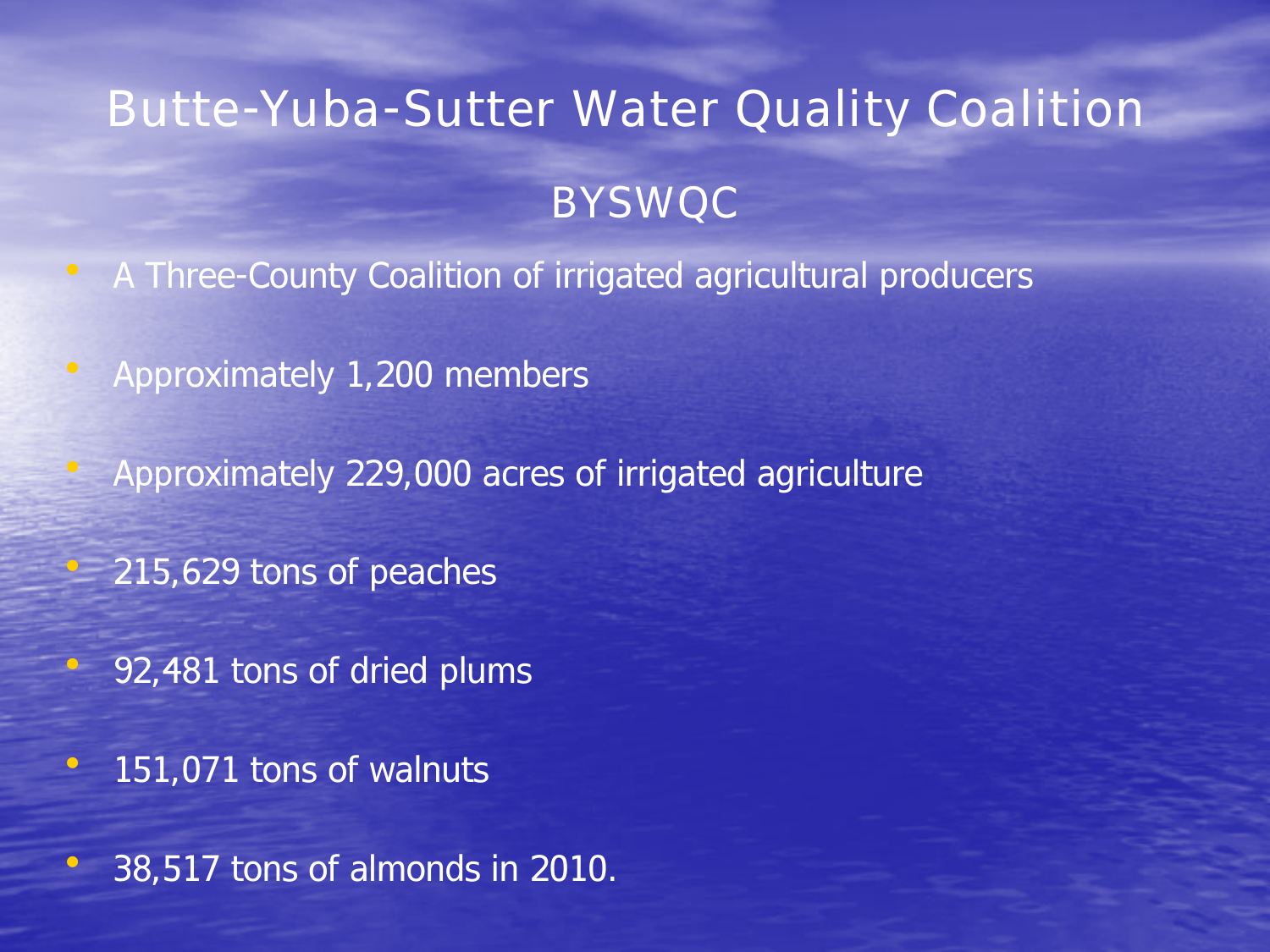

# Butte-Yuba-Sutter Water Quality Coalition
BYSWQC

A Three-County Coalition of irrigated agricultural producers

Approximately 1,200 members

Approximately 229,000 acres of irrigated agriculture

215,629 tons of peaches

92,481 tons of dried plums

151,071 tons of walnuts

38,517 tons of almonds in 2010.